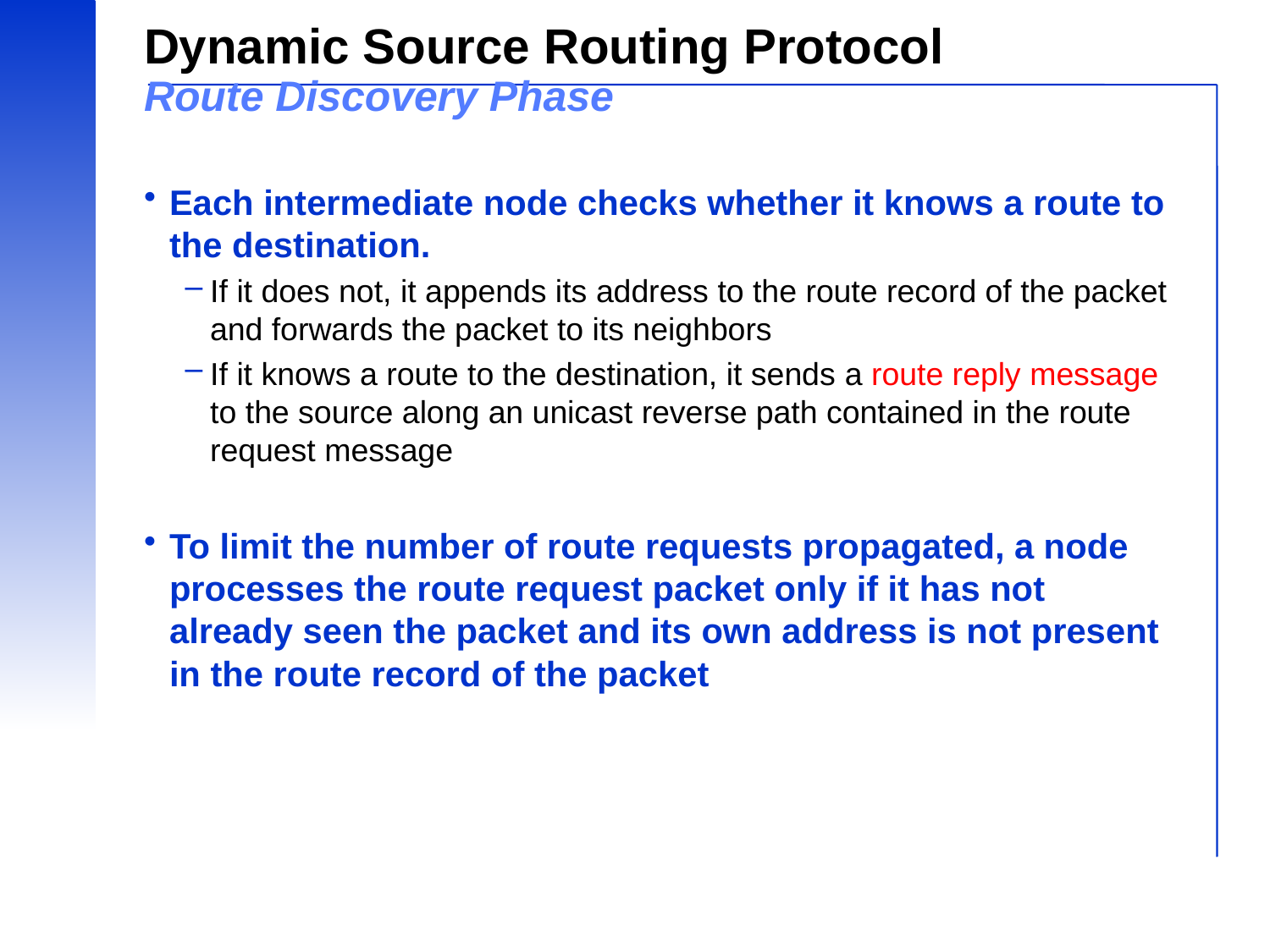

# Dynamic Source Routing Protocol Route Discovery Phase
Each intermediate node checks whether it knows a route to the destination.
If it does not, it appends its address to the route record of the packet and forwards the packet to its neighbors
If it knows a route to the destination, it sends a route reply message to the source along an unicast reverse path contained in the route request message

To limit the number of route requests propagated, a node processes the route request packet only if it has not already seen the packet and its own address is not present in the route record of the packet